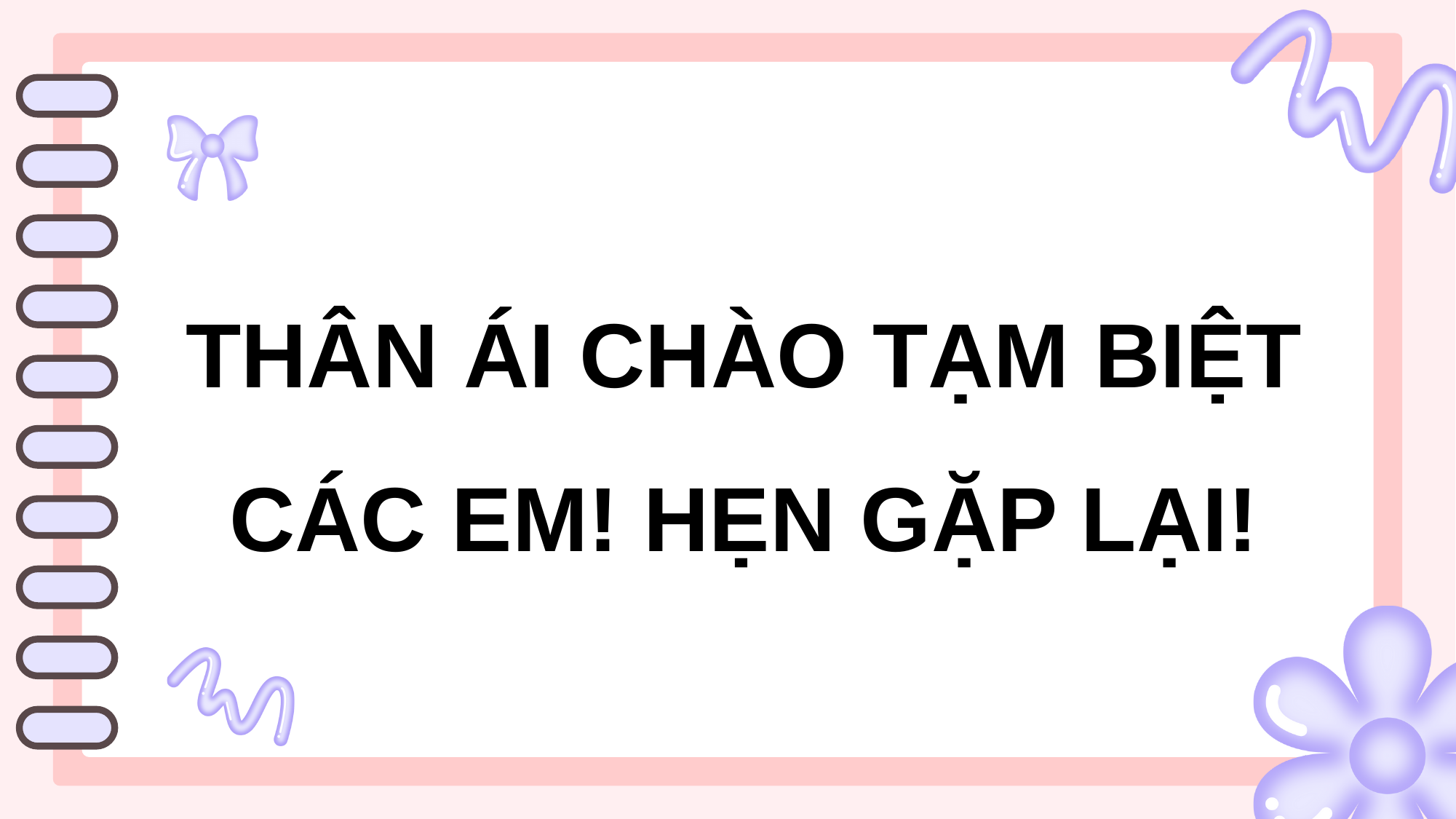

THÂN ÁI CHÀO TẠM BIỆT CÁC EM! HẸN GẶP LẠI!